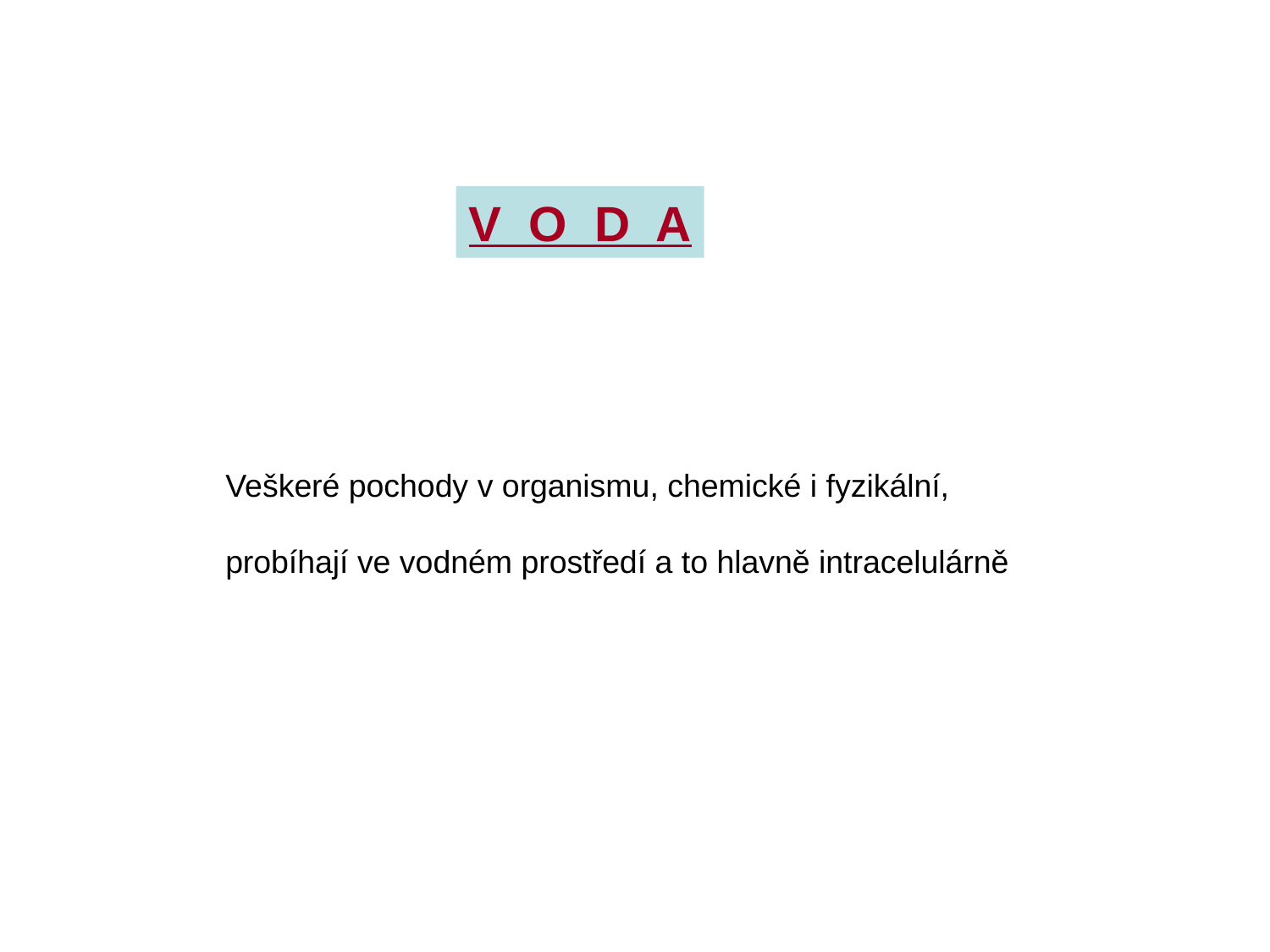

V  O  D  A
Veškeré pochody v organismu, chemické i fyzikální,

probíhají ve vodném prostředí a to hlavně intracelulárně